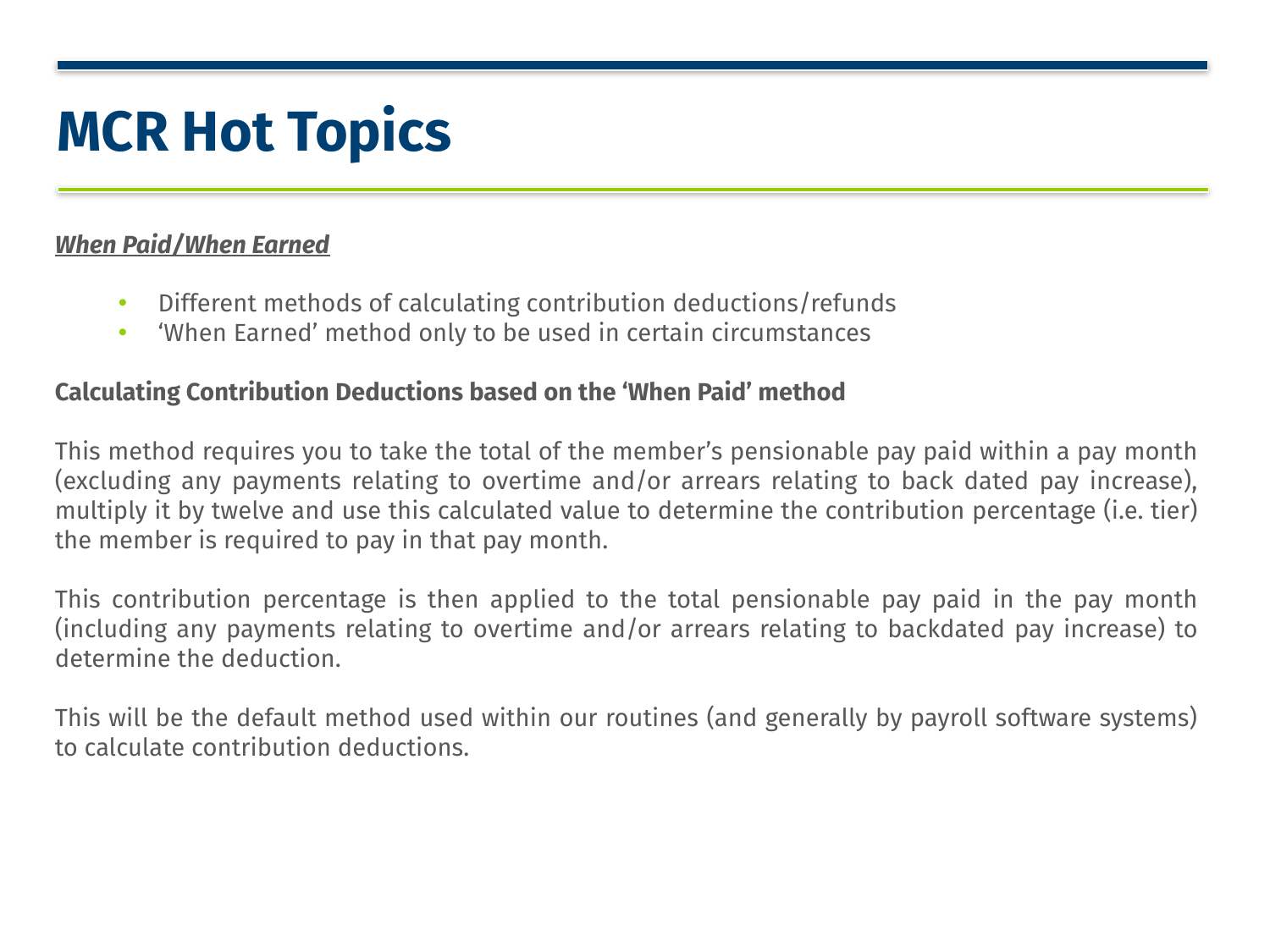

# MCR Hot Topics
When Paid/When Earned

Different methods of calculating contribution deductions/refunds
‘When Earned’ method only to be used in certain circumstances

Calculating Contribution Deductions based on the ‘When Paid’ method

This method requires you to take the total of the member’s pensionable pay paid within a pay month (excluding any payments relating to overtime and/or arrears relating to back dated pay increase), multiply it by twelve and use this calculated value to determine the contribution percentage (i.e. tier) the member is required to pay in that pay month.

This contribution percentage is then applied to the total pensionable pay paid in the pay month (including any payments relating to overtime and/or arrears relating to backdated pay increase) to determine the deduction.

This will be the default method used within our routines (and generally by payroll software systems) to calculate contribution deductions.